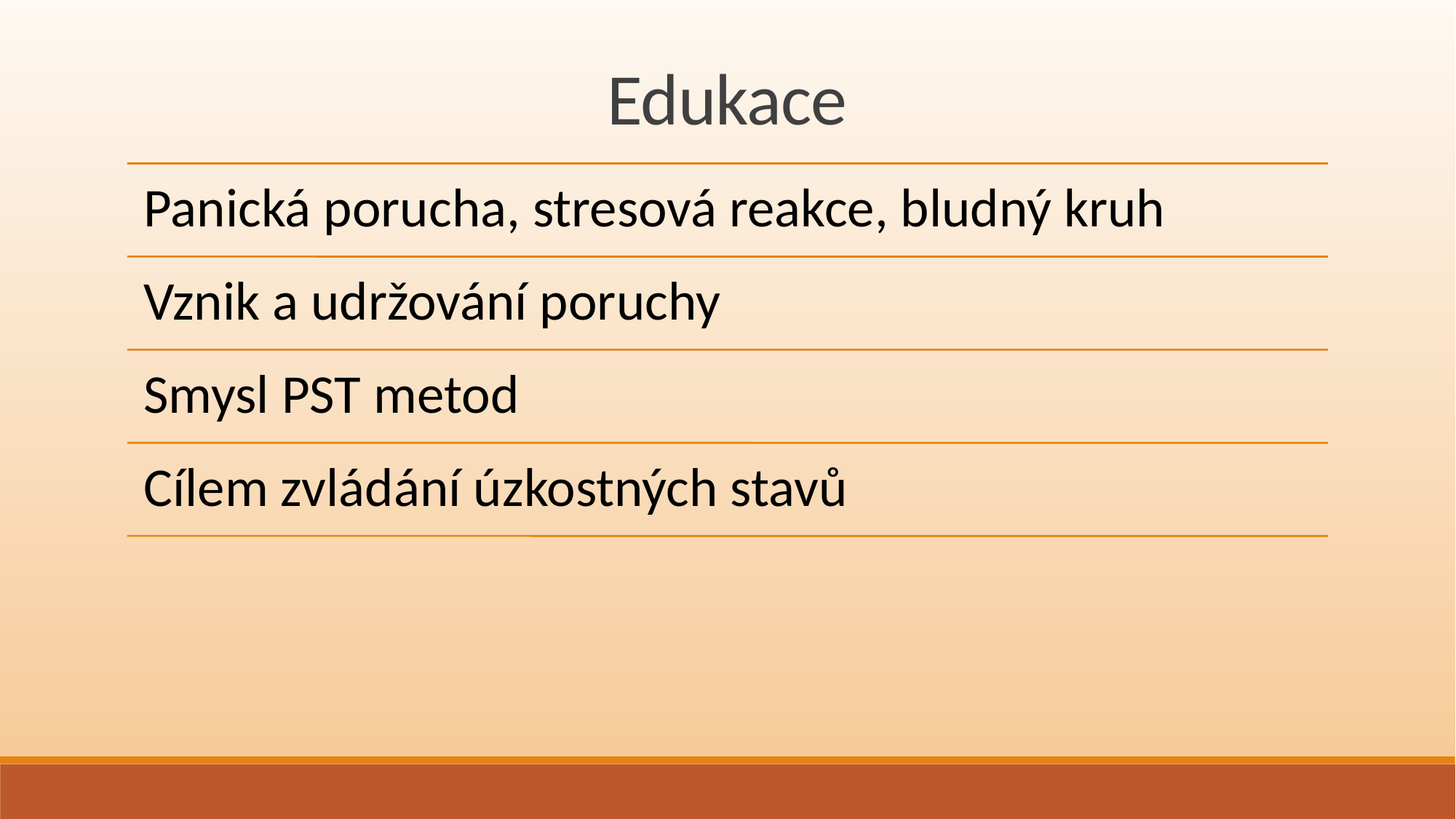

Edukace
Panická porucha, stresová reakce, bludný kruh
Vznik a udržování poruchy
Smysl PST metod
Cílem zvládání úzkostných stavů